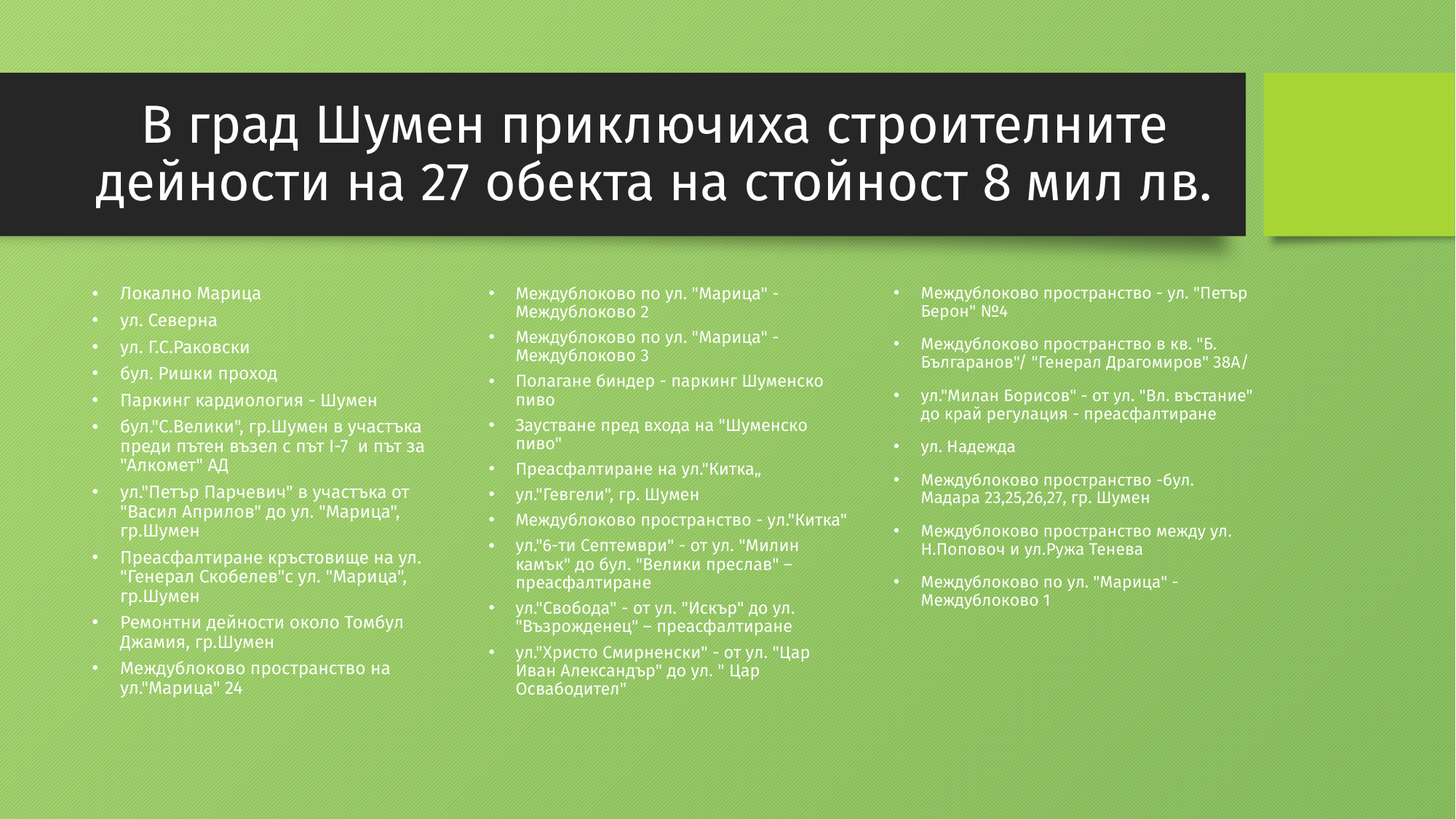

# В град Шумен приключиха строителните дейности на 27 обекта на стойност 8 мил лв.
Локално Марица
ул. Северна
ул. Г.С.Раковски
бул. Ришки проход
Паркинг кардиология - Шумен
бул."С.Велики", гр.Шумен в участъка преди пътен възел с път I-7  и път за "Алкомет" АД
ул."Петър Парчевич" в участъка от "Васил Априлов" до ул. "Марица", гр.Шумен
Преасфалтиране кръстовище на ул. "Генерал Скобелев"с ул. "Марица", гр.Шумен
Ремонтни дейности около Томбул Джамия, гр.Шумен
Междублоково пространство на ул."Марица" 24

Междублоково по ул. "Марица" - Междублоково 2
Междублоково по ул. "Марица" - Междублоково 3
Полагане биндер - паркинг Шуменско пиво
Заустване пред входа на "Шуменско пиво"
Преасфалтиране на ул."Китка„
ул."Гевгели", гр. Шумен
Междублоково пространство - ул."Китка"
ул."6-ти Септември" - от ул. "Милин камък" до бул. "Велики преслав" – преасфалтиране
ул."Свобода" - от ул. "Искър" до ул. "Възрожденец" – преасфалтиране
ул."Христо Смирненски" - от ул. "Цар Иван Александър" до ул. " Цар Освабодител"
Междублоково пространство - ул. "Петър Берон" №4
Междублоково пространство в кв. "Б. Българанов"/ "Генерал Драгомиров" 38А/
ул."Милан Борисов" - от ул. "Вл. въстание" до край регулация - преасфалтиране
ул. Надежда
Междублоково пространство -бул. Мадара 23,25,26,27, гр. Шумен
Междублоково пространство между ул. Н.Поповоч и ул.Ружа Тенева
Междублоково по ул. "Марица" - Междублоково 1